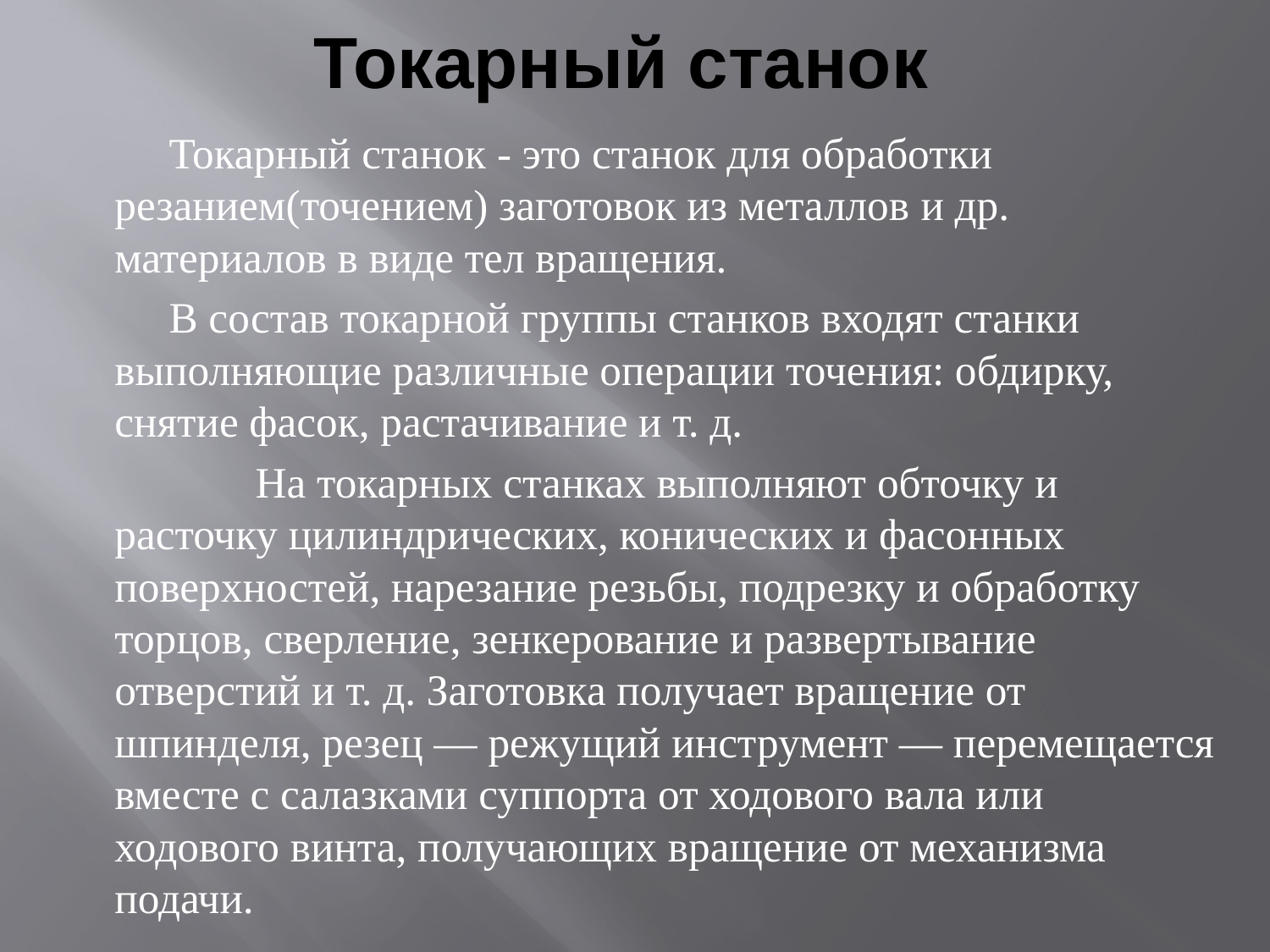

# Токарный станок
Токарный станок - это cтанок для обработки резанием(точением) заготовок из металлов и др. материалов в виде тел вращения.
В состав токарной группы станков входят станки выполняющие различные операции точения: обдирку, снятие фасок, растачивание и т. д.
        На токарных станках выполняют обточку и расточку цилиндрических, конических и фасонных поверхностей, нарезание резьбы, подрезку и обработку торцов, сверление, зенкерование и развертывание отверстий и т. д. Заготовка получает вращение от шпинделя, резец — режущий инструмент — перемещается вместе с салазками суппорта от ходового вала или ходового винта, получающих вращение от механизма подачи.